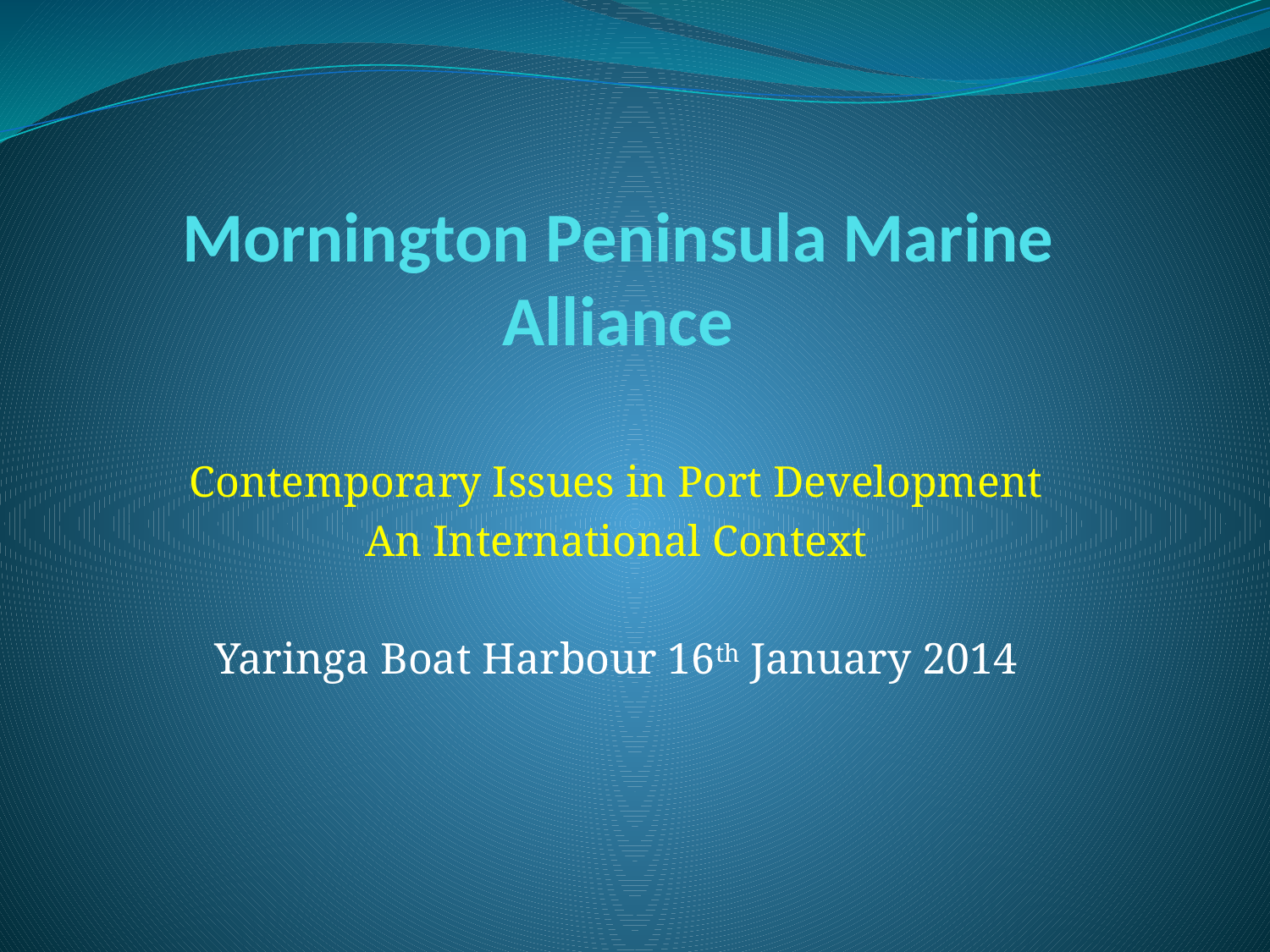

# Mornington Peninsula Marine Alliance
Contemporary Issues in Port Development
An International Context

Yaringa Boat Harbour 16th January 2014